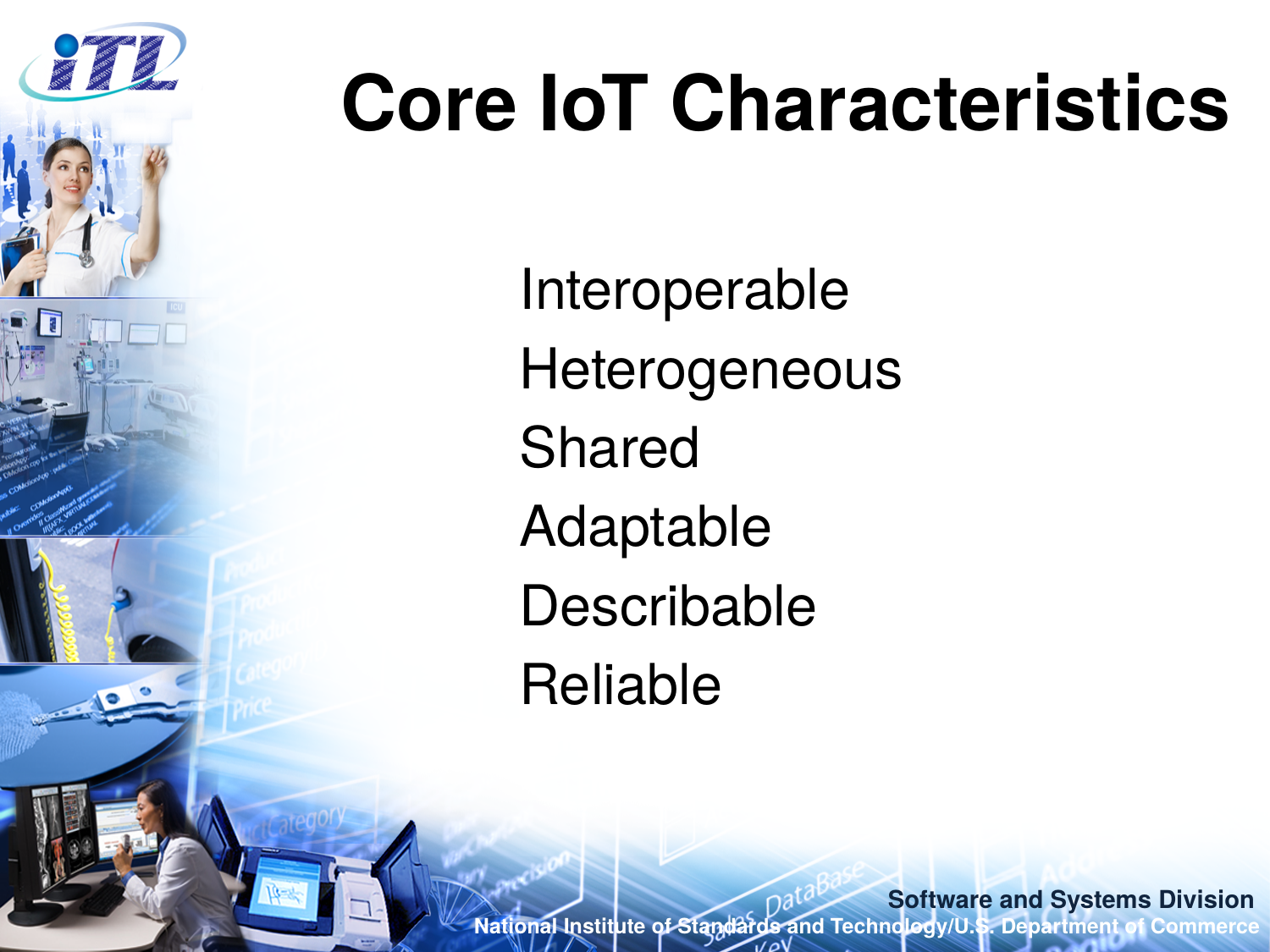

# Core IoT Characteristics
Interoperable
Heterogeneous
Shared
Adaptable
Describable
Reliable